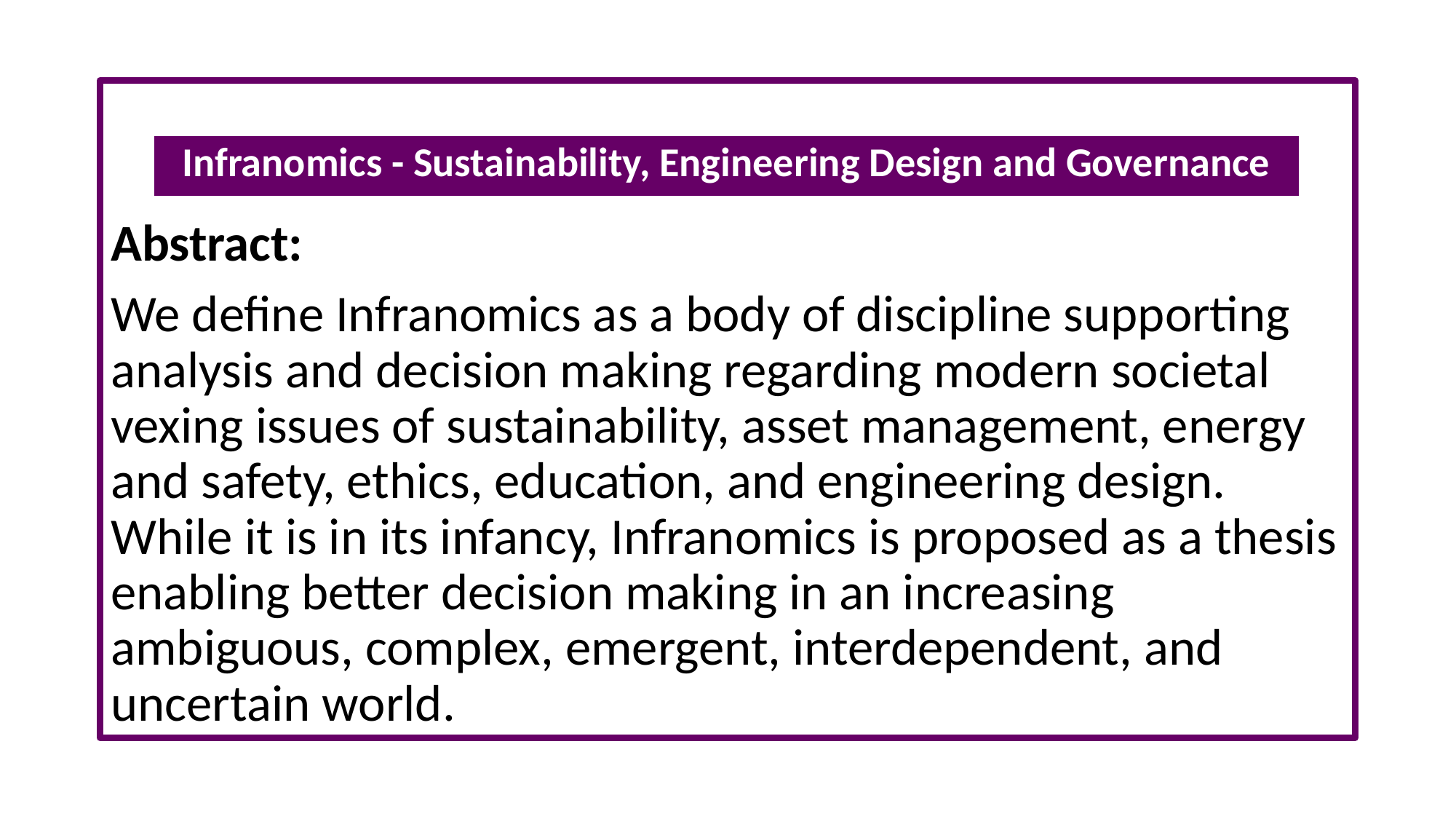

#
Abstract:
We define Infranomics as a body of discipline supporting analysis and decision making regarding modern societal vexing issues of sustainability, asset management, energy and safety, ethics, education, and engineering design. While it is in its infancy, Infranomics is proposed as a thesis enabling better decision making in an increasing ambiguous, complex, emergent, interdependent, and uncertain world.
| Infranomics - Sustainability, Engineering Design and Governance |
| --- |